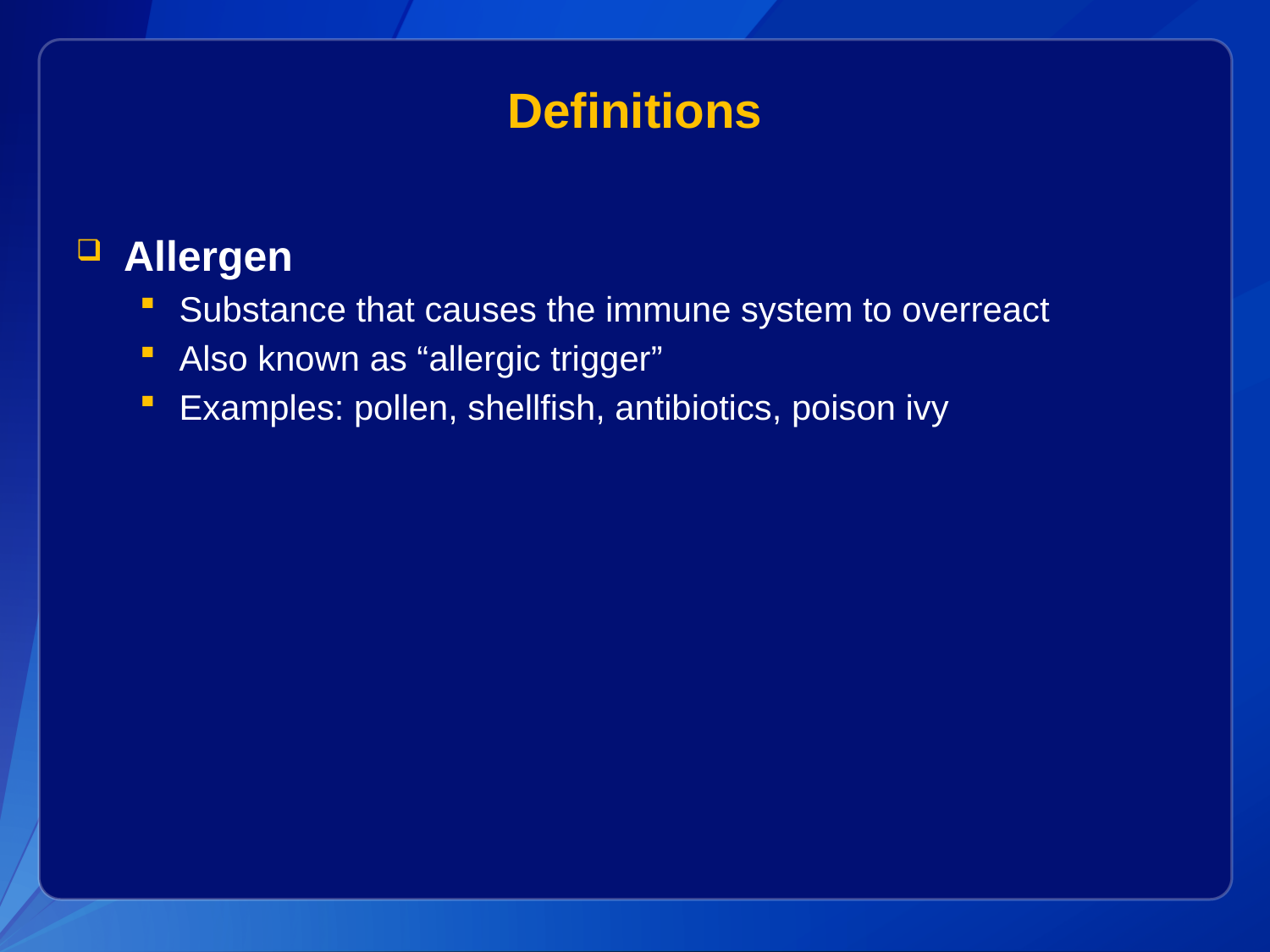

# Definitions
Allergen
Substance that causes the immune system to overreact
Also known as “allergic trigger”
Examples: pollen, shellfish, antibiotics, poison ivy